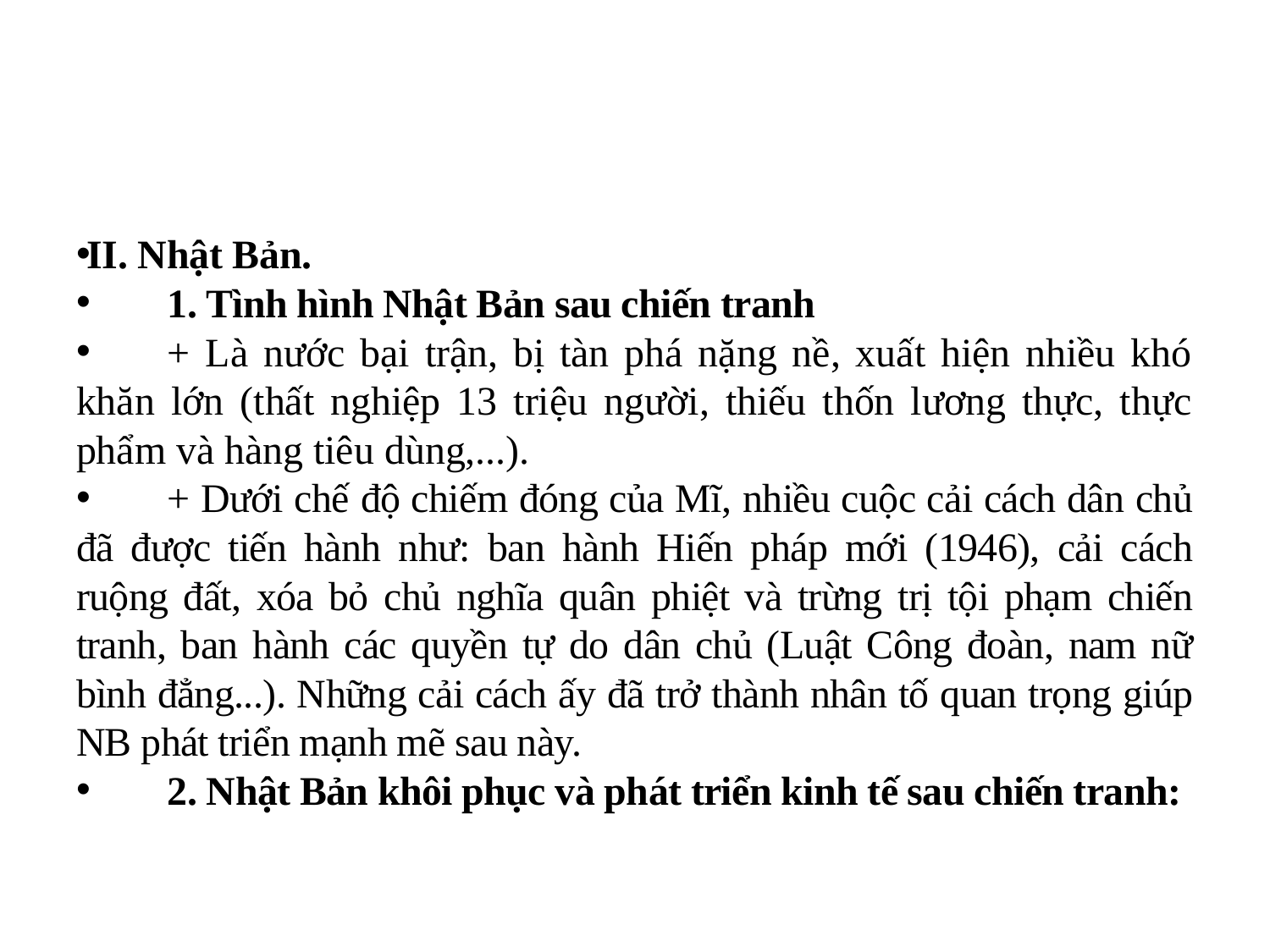

#
II. Nhật Bản.
	1. Tình hình Nhật Bản sau chiến tranh
	+ Là nước bại trận, bị tàn phá nặng nề, xuất hiện nhiều khó khăn lớn (thất nghiệp 13 triệu người, thiếu thốn lương thực, thực phẩm và hàng tiêu dùng,...).
	+ Dưới chế độ chiếm đóng của Mĩ, nhiều cuộc cải cách dân chủ đã được tiến hành như: ban hành Hiến pháp mới (1946), cải cách ruộng đất, xóa bỏ chủ nghĩa quân phiệt và trừng trị tội phạm chiến tranh, ban hành các quyền tự do dân chủ (Luật Công đoàn, nam nữ bình đẳng...). Những cải cách ấy đã trở thành nhân tố quan trọng giúp NB phát triển mạnh mẽ sau này.
	2. Nhật Bản khôi phục và phát triển kinh tế sau chiến tranh: